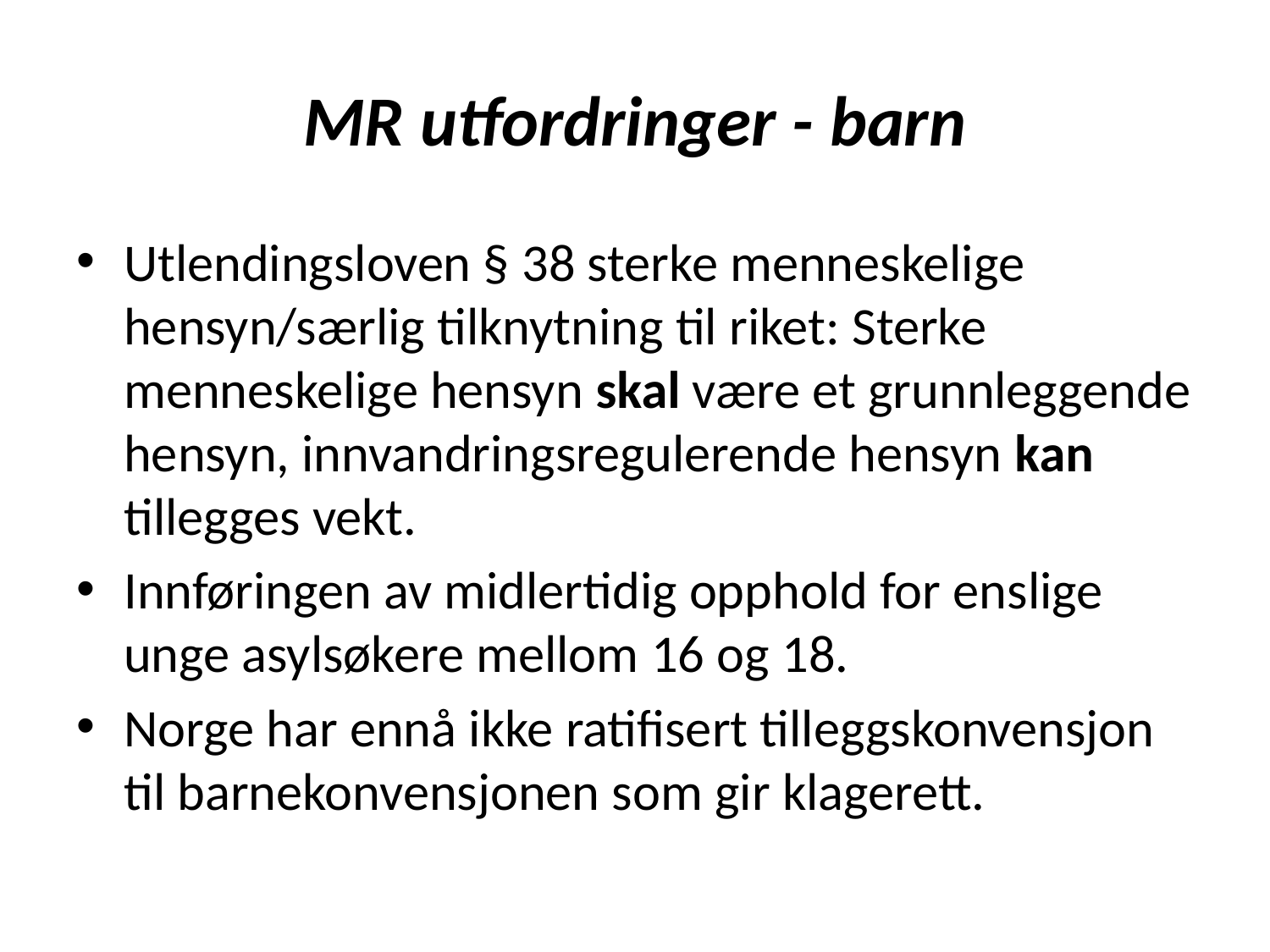

# MR utfordringer - barn
Utlendingsloven § 38 sterke menneskelige hensyn/særlig tilknytning til riket: Sterke menneskelige hensyn skal være et grunnleggende hensyn, innvandringsregulerende hensyn kan tillegges vekt.
Innføringen av midlertidig opphold for enslige unge asylsøkere mellom 16 og 18.
Norge har ennå ikke ratifisert tilleggskonvensjon til barnekonvensjonen som gir klagerett.